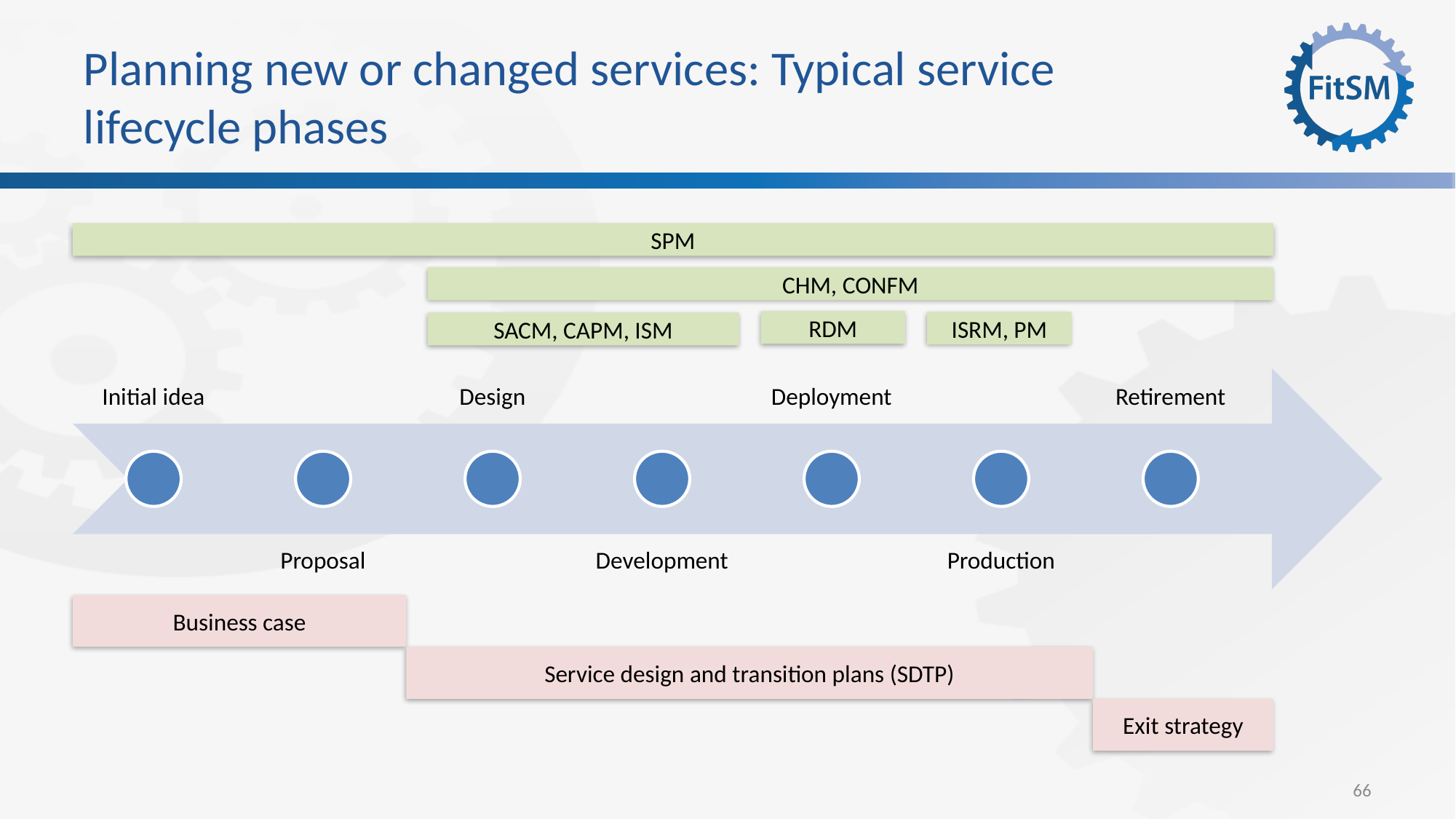

# Planning new or changed services: Typical service lifecycle phases
Initial idea
Proposal
Design
Development
Deployment
Production
Retirement
SPM
CHM, CONFM
RDM
ISRM, PM
SACM, CAPM, ISM
Business case
Service design and transition plans (SDTP)
Exit strategy
66